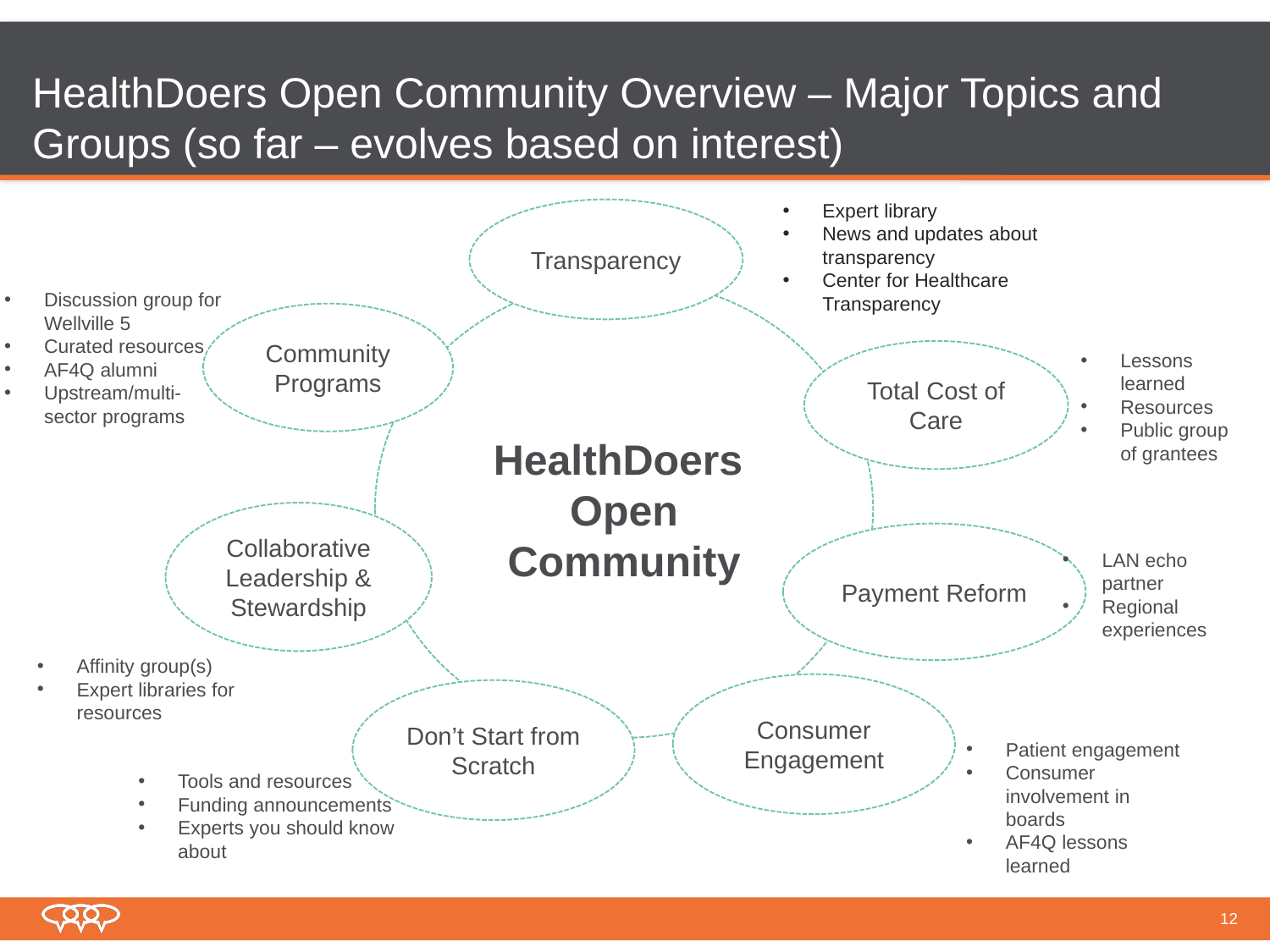

HealthDoers Open Community Overview – Major Topics and Groups (so far – evolves based on interest)
Expert library
News and updates about transparency
Center for Healthcare Transparency
Transparency
HealthDoers
Open Community
Discussion group for Wellville 5
Curated resources
AF4Q alumni
Upstream/multi-sector programs
Community Programs
Total Cost of Care
Lessons learned
Resources
Public group of grantees
Collaborative Leadership & Stewardship
Payment Reform
LAN echo partner
Regional experiences
Affinity group(s)
Expert libraries for resources

Consumer Engagement
Don’t Start from Scratch
Patient engagement
Consumer involvement in boards
AF4Q lessons learned
Tools and resources
Funding announcements
Experts you should know about

12